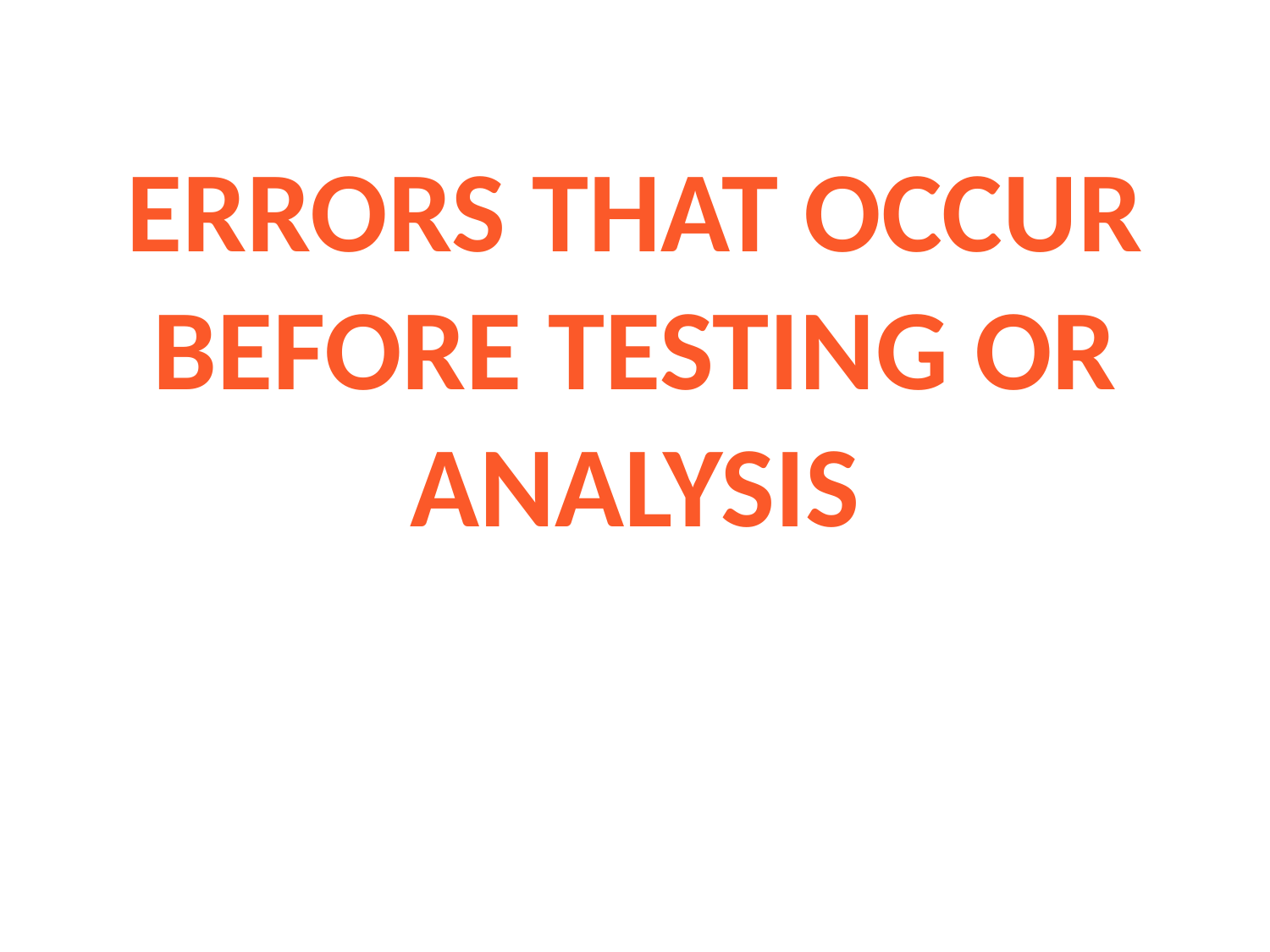

# Errors that occur before testing or analysis